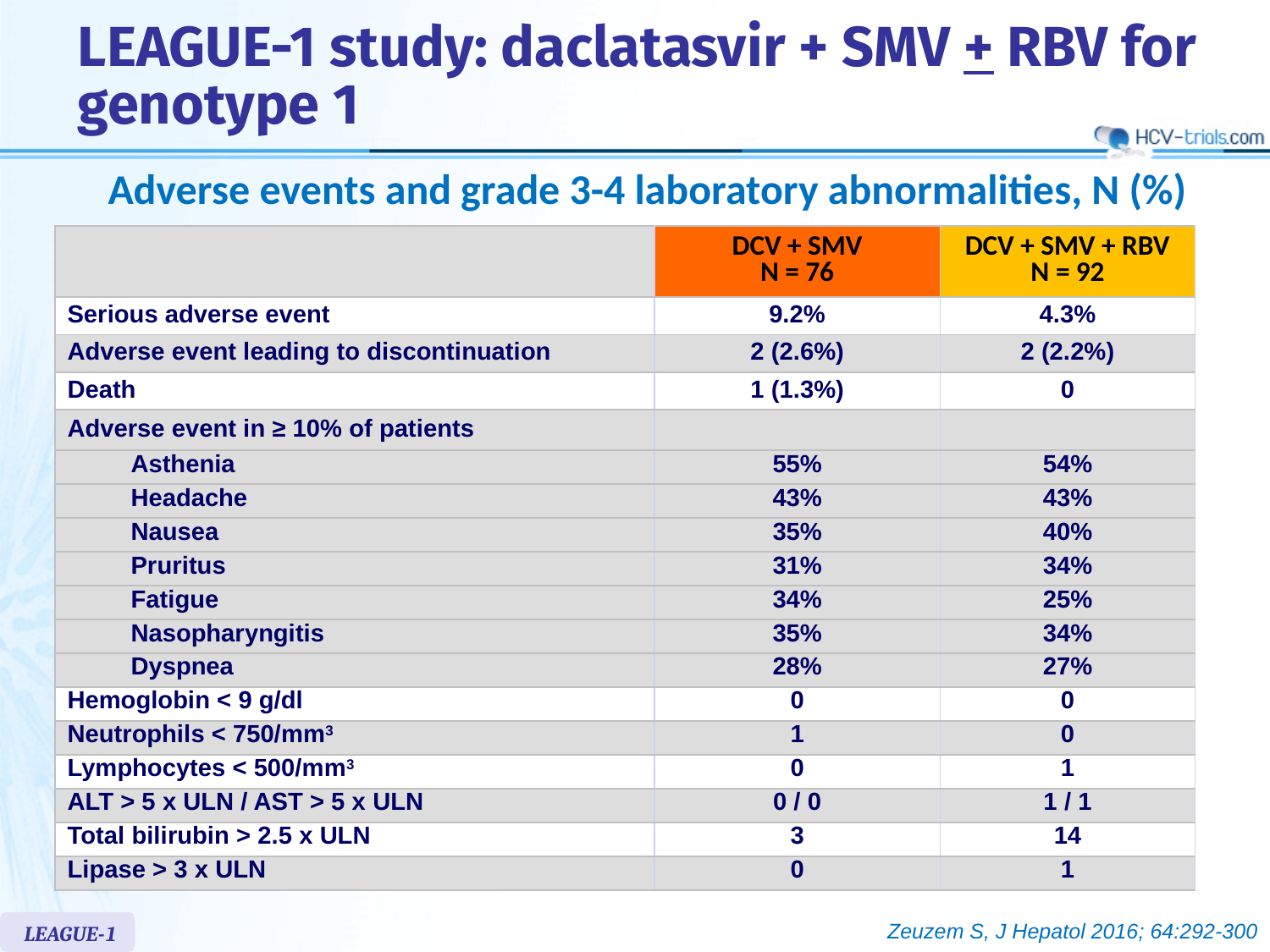

# LEAGUE-1 study: daclatasvir + SMV + RBV for genotype 1
Adverse events and grade 3-4 laboratory abnormalities, N (%)
|  | DCV + SMV N = 76 | DCV + SMV + RBV N = 92 |
| --- | --- | --- |
| Serious adverse event | 9.2% | 4.3% |
| Adverse event leading to discontinuation | 2 (2.6%) | 2 (2.2%) |
| Death | 1 (1.3%) | 0 |
| Adverse event in ≥ 10% of patients |  |  |
| Asthenia | 55% | 54% |
| Headache | 43% | 43% |
| Nausea | 35% | 40% |
| Pruritus | 31% | 34% |
| Fatigue | 34% | 25% |
| Nasopharyngitis | 35% | 34% |
| Dyspnea | 28% | 27% |
| Hemoglobin < 9 g/dl | 0 | 0 |
| Neutrophils < 750/mm3 | 1 | 0 |
| Lymphocytes < 500/mm3 | 0 | 1 |
| ALT > 5 x ULN / AST > 5 x ULN | 0 / 0 | 1 / 1 |
| Total bilirubin > 2.5 x ULN | 3 | 14 |
| Lipase > 3 x ULN | 0 | 1 |
Zeuzem S, J Hepatol 2016; 64:292-300

LEAGUE-1